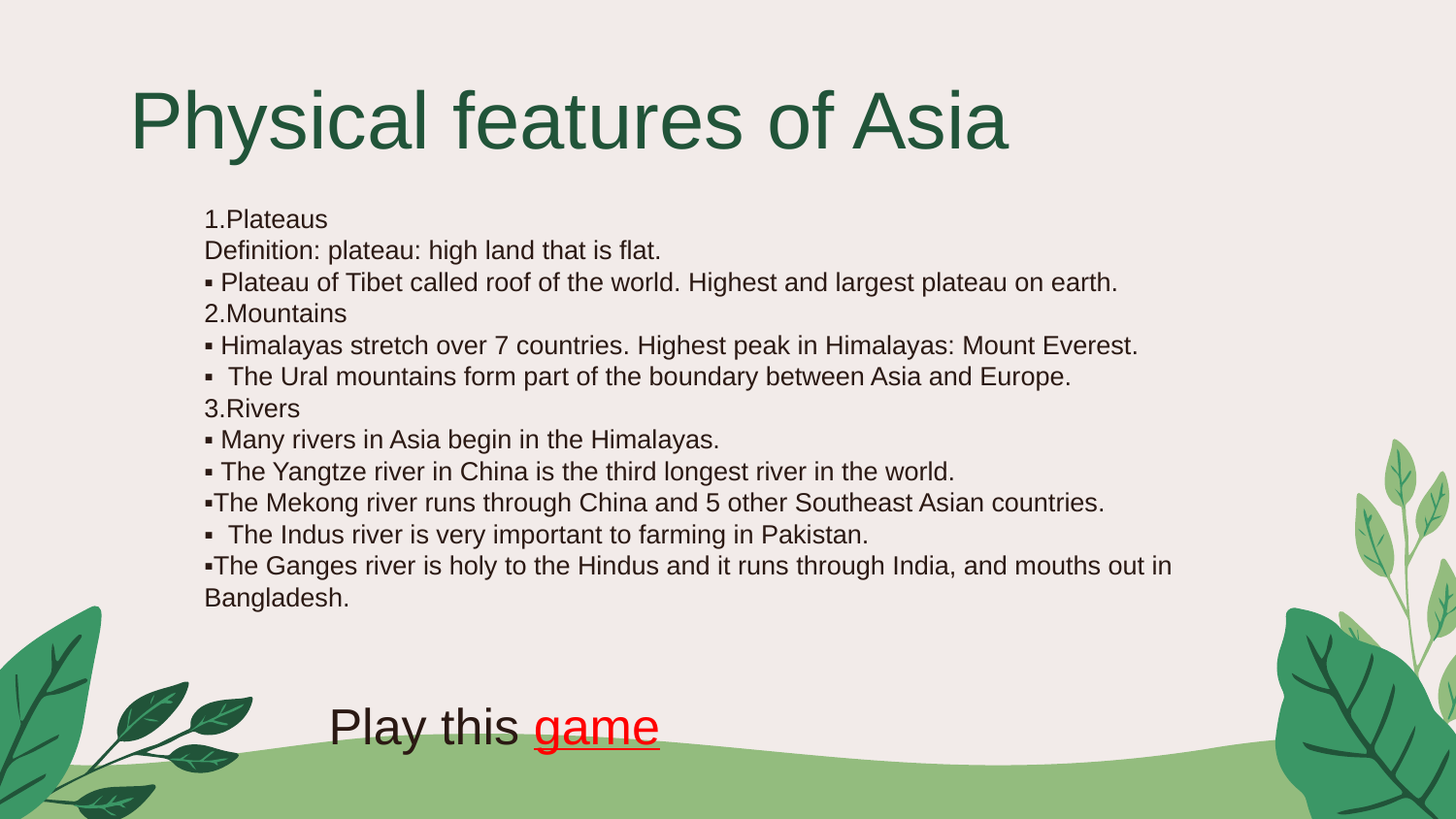

# Physical features of Asia
1.Plateaus
Definition: plateau: high land that is flat.
▪ Plateau of Tibet called roof of the world. Highest and largest plateau on earth.
2.Mountains
▪ Himalayas stretch over 7 countries. Highest peak in Himalayas: Mount Everest.
▪  The Ural mountains form part of the boundary between Asia and Europe.
3.Rivers
▪ Many rivers in Asia begin in the Himalayas.
▪ The Yangtze river in China is the third longest river in the world.
▪The Mekong river runs through China and 5 other Southeast Asian countries.
▪  The Indus river is very important to farming in Pakistan.
▪The Ganges river is holy to the Hindus and it runs through India, and mouths out in Bangladesh.

Play this game